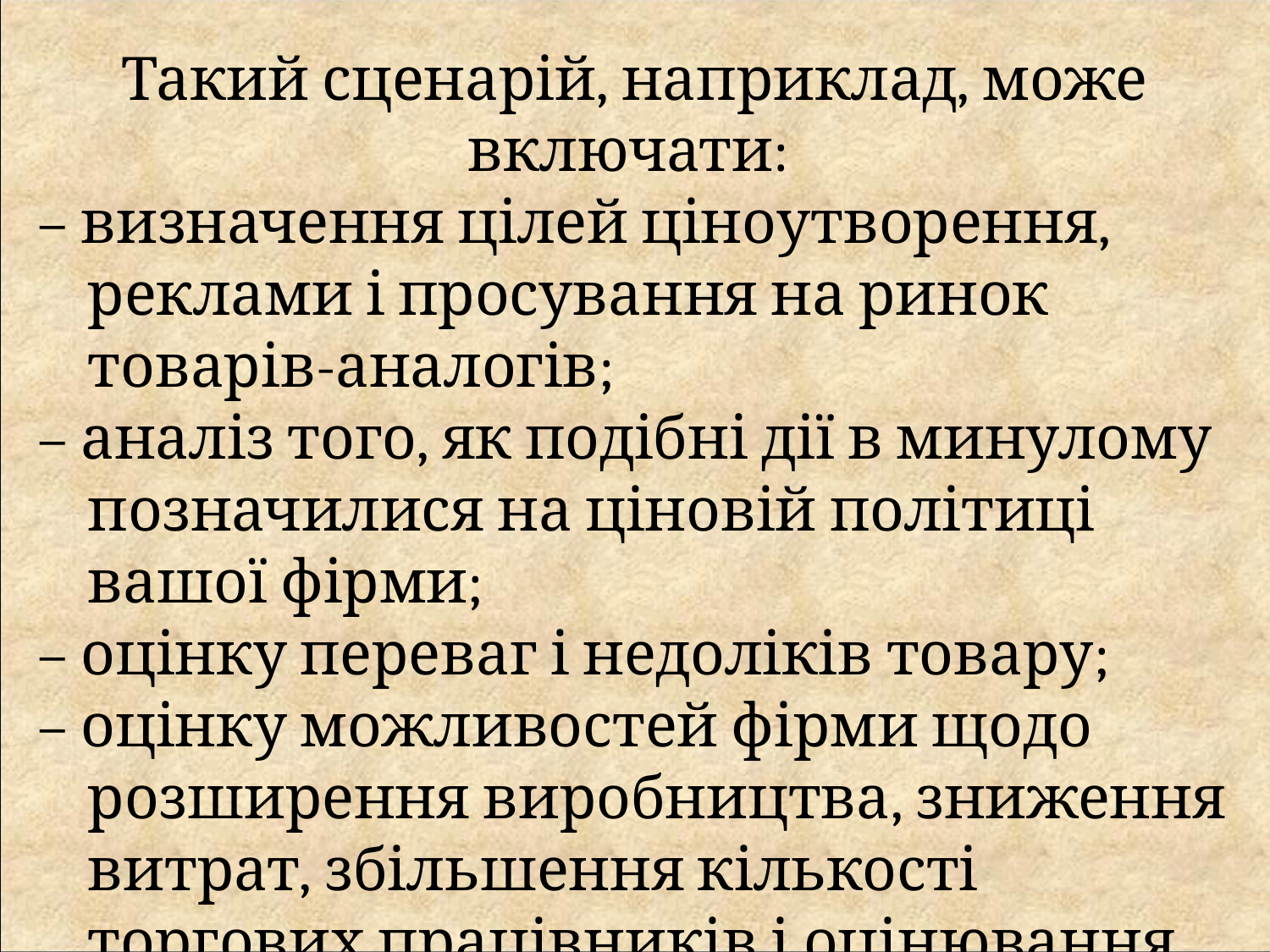

Такий сценарій, наприклад, може включати:
– визначення цілей ціноутворення, реклами і просування на ринок товарів-аналогів;
– аналіз того, як подібні дії в минулому позначилися на ціновій політиці вашої фірми;
– оцінку переваг і недоліків товару;
– оцінку можливостей фірми щодо розширення виробництва, зниження витрат, збільшення кількості торгових працівників і оцінювання імовірності реалізації товарів.